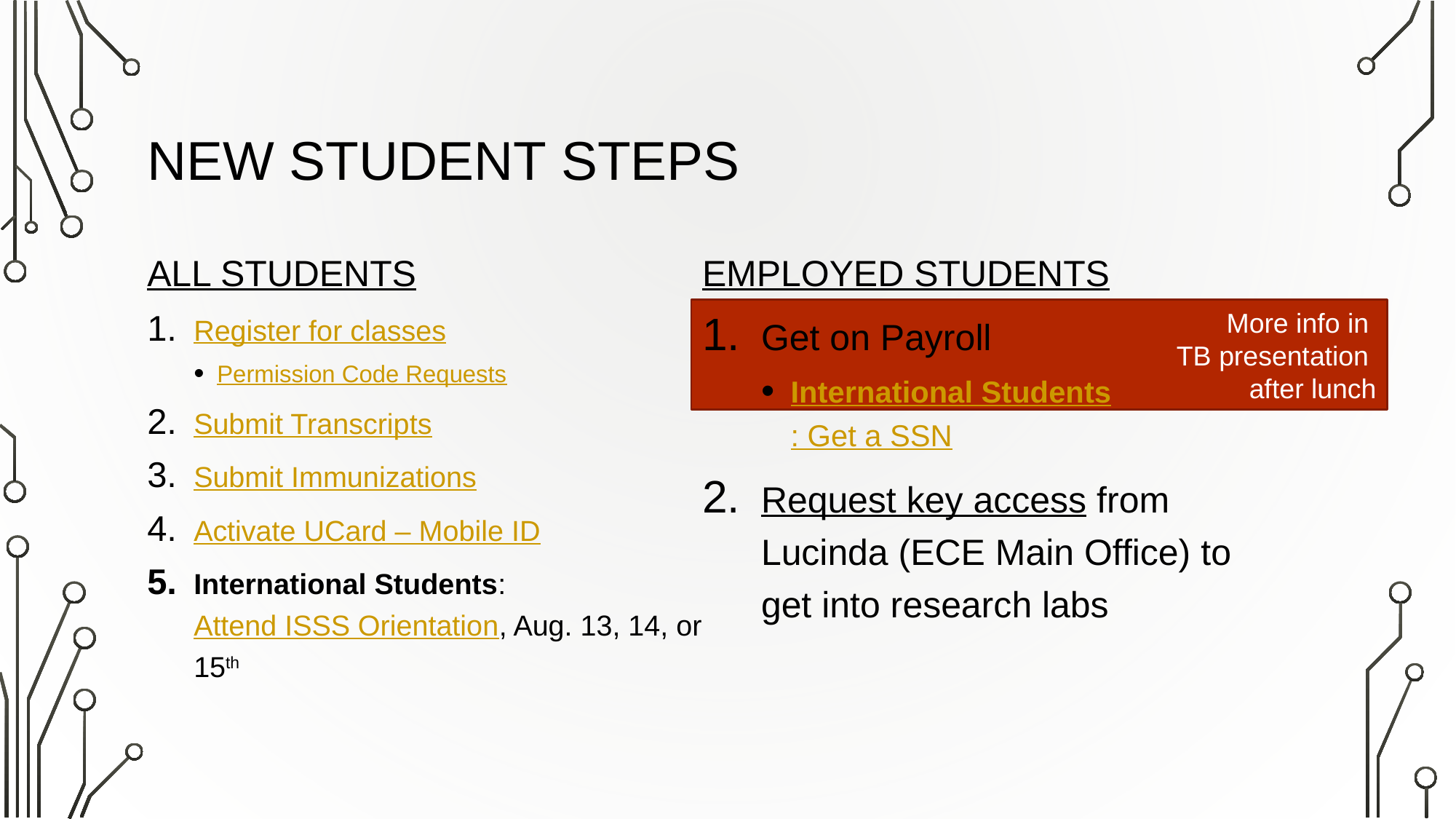

# New Student Steps
All Students
Employed Students
Register for classes
Permission Code Requests
Submit Transcripts
Submit Immunizations
Activate UCard – Mobile ID
International Students: Attend ISSS Orientation, Aug. 13, 14, or 15th

More info in
TB presentation
after lunch
Get on Payroll
International Students: Get a SSN
Request key access from Lucinda (ECE Main Office) to get into research labs